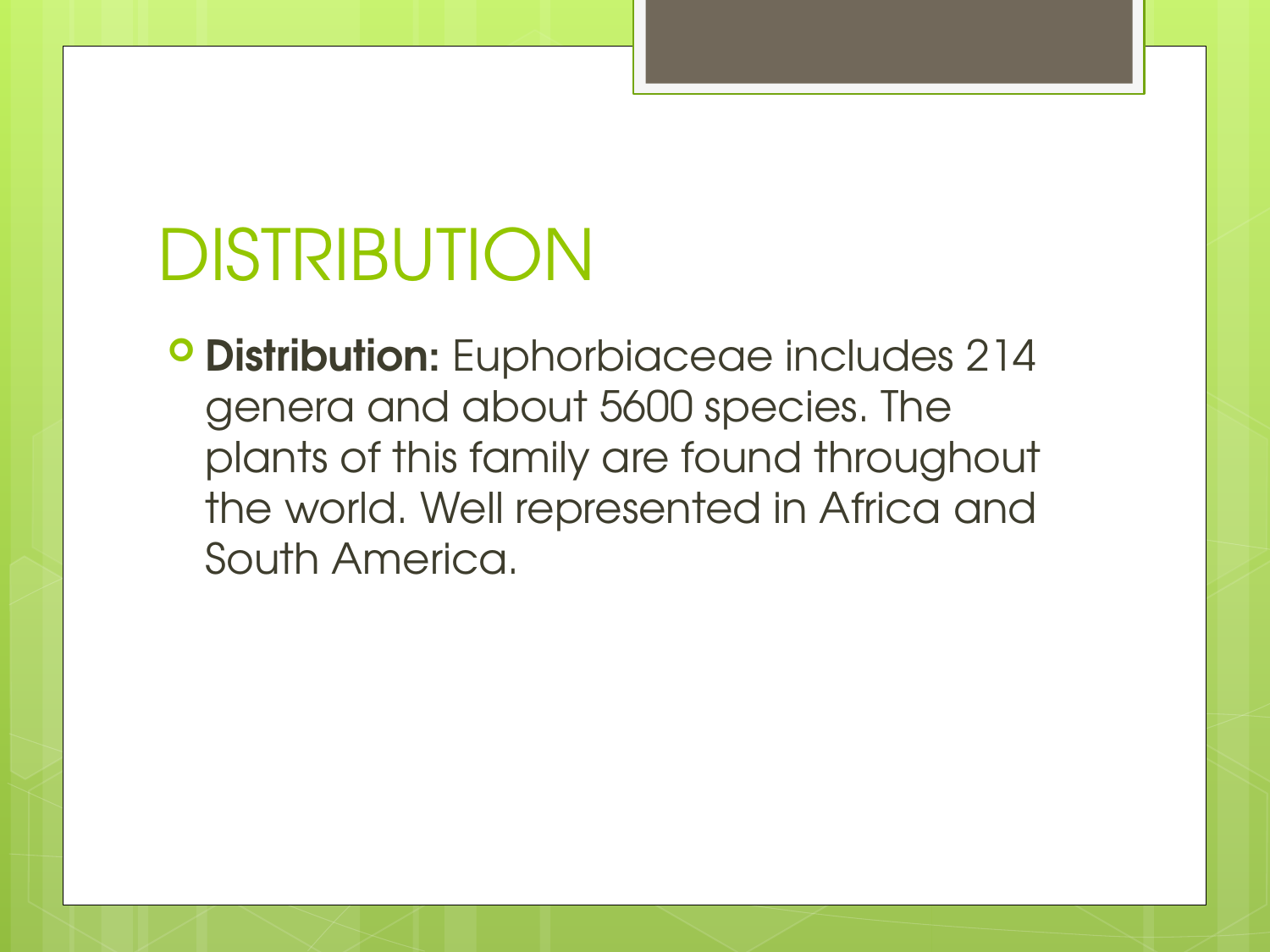

# DISTRIBUTION
Distribution: Euphorbiaceae includes 214 genera and about 5600 species. The plants of this family are found throughout the world. Well represented in Africa and South America.